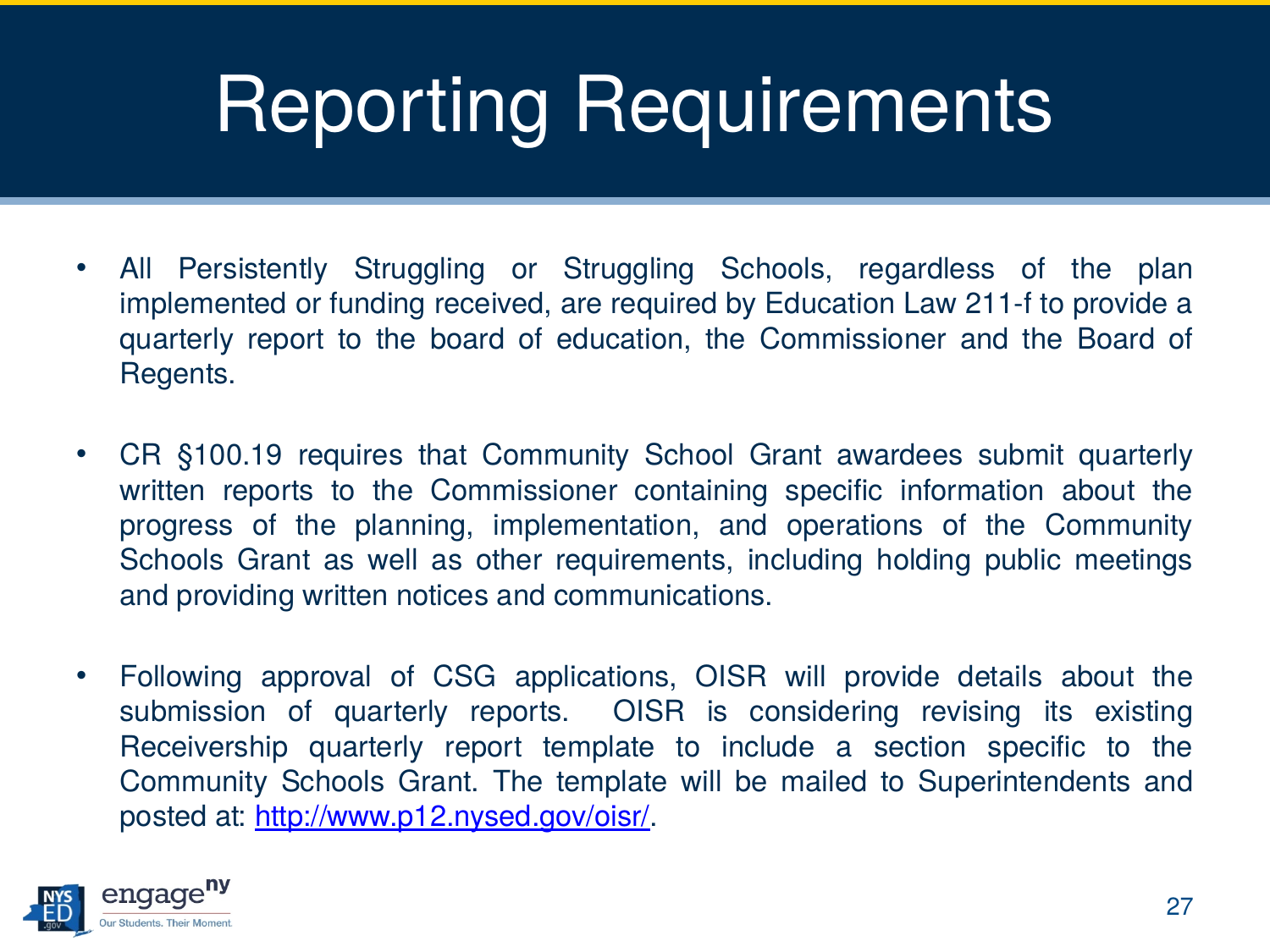

# Reporting Requirements
All Persistently Struggling or Struggling Schools, regardless of the plan implemented or funding received, are required by Education Law 211-f to provide a quarterly report to the board of education, the Commissioner and the Board of Regents.

CR §100.19 requires that Community School Grant awardees submit quarterly written reports to the Commissioner containing specific information about the progress of the planning, implementation, and operations of the Community Schools Grant as well as other requirements, including holding public meetings and providing written notices and communications.

Following approval of CSG applications, OISR will provide details about the submission of quarterly reports.  OISR is considering revising its existing Receivership quarterly report template to include a section specific to the Community Schools Grant. The template will be mailed to Superintendents and posted at: http://www.p12.nysed.gov/oisr/.

27